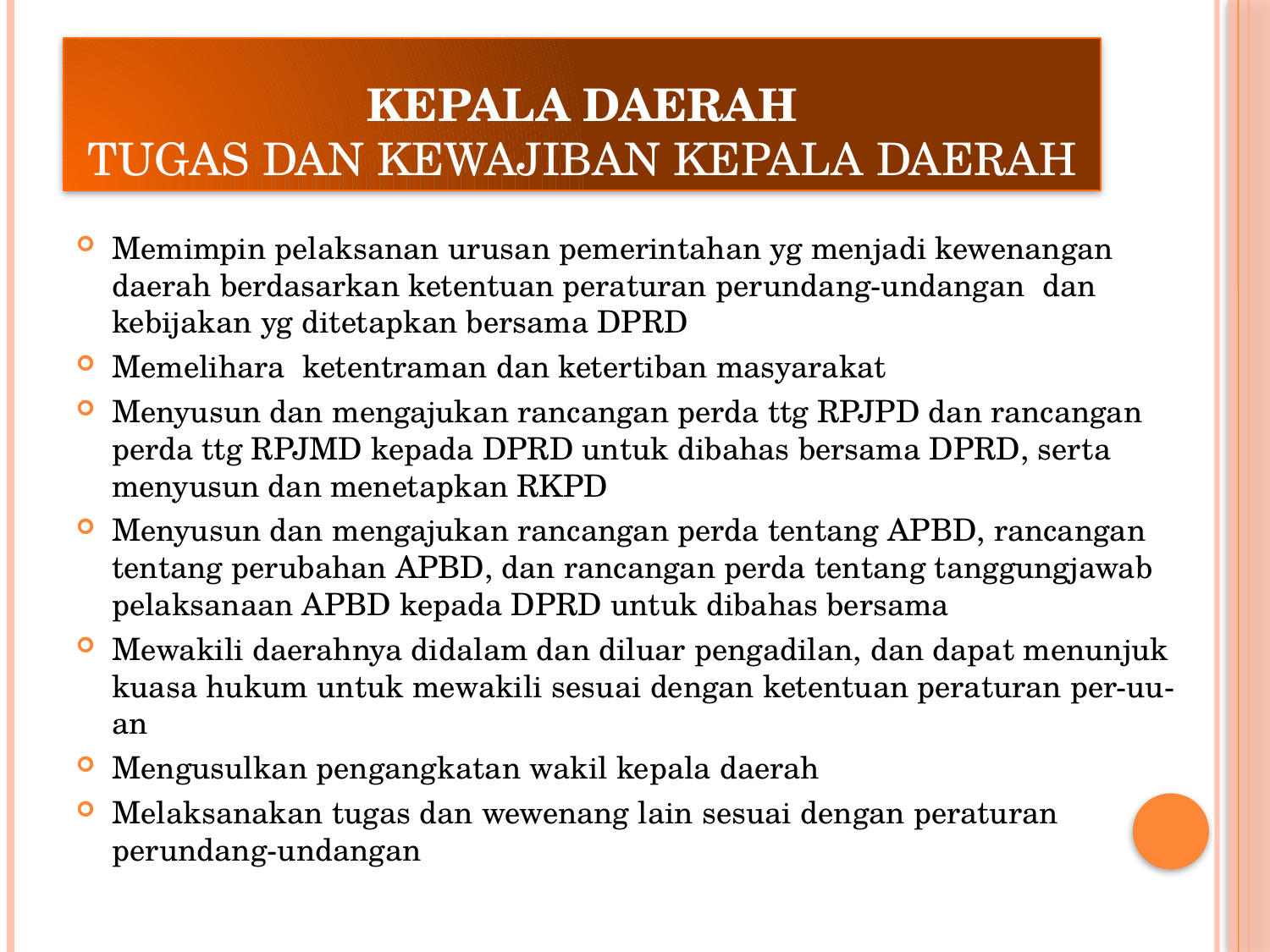

# KEPALA DAERAH Tugas dan kewajiban kepala daerah
Memimpin pelaksanan urusan pemerintahan yg menjadi kewenangan daerah berdasarkan ketentuan peraturan perundang-undangan  dan kebijakan yg ditetapkan bersama DPRD
Memelihara  ketentraman dan ketertiban masyarakat
Menyusun dan mengajukan rancangan perda ttg RPJPD dan rancangan perda ttg RPJMD kepada DPRD untuk dibahas bersama DPRD, serta menyusun dan menetapkan RKPD
Menyusun dan mengajukan rancangan perda tentang APBD, rancangan tentang perubahan APBD, dan rancangan perda tentang tanggungjawab pelaksanaan APBD kepada DPRD untuk dibahas bersama
Mewakili daerahnya didalam dan diluar pengadilan, dan dapat menunjuk kuasa hukum untuk mewakili sesuai dengan ketentuan peraturan per-uu-an
Mengusulkan pengangkatan wakil kepala daerah
Melaksanakan tugas dan wewenang lain sesuai dengan peraturan perundang-undangan